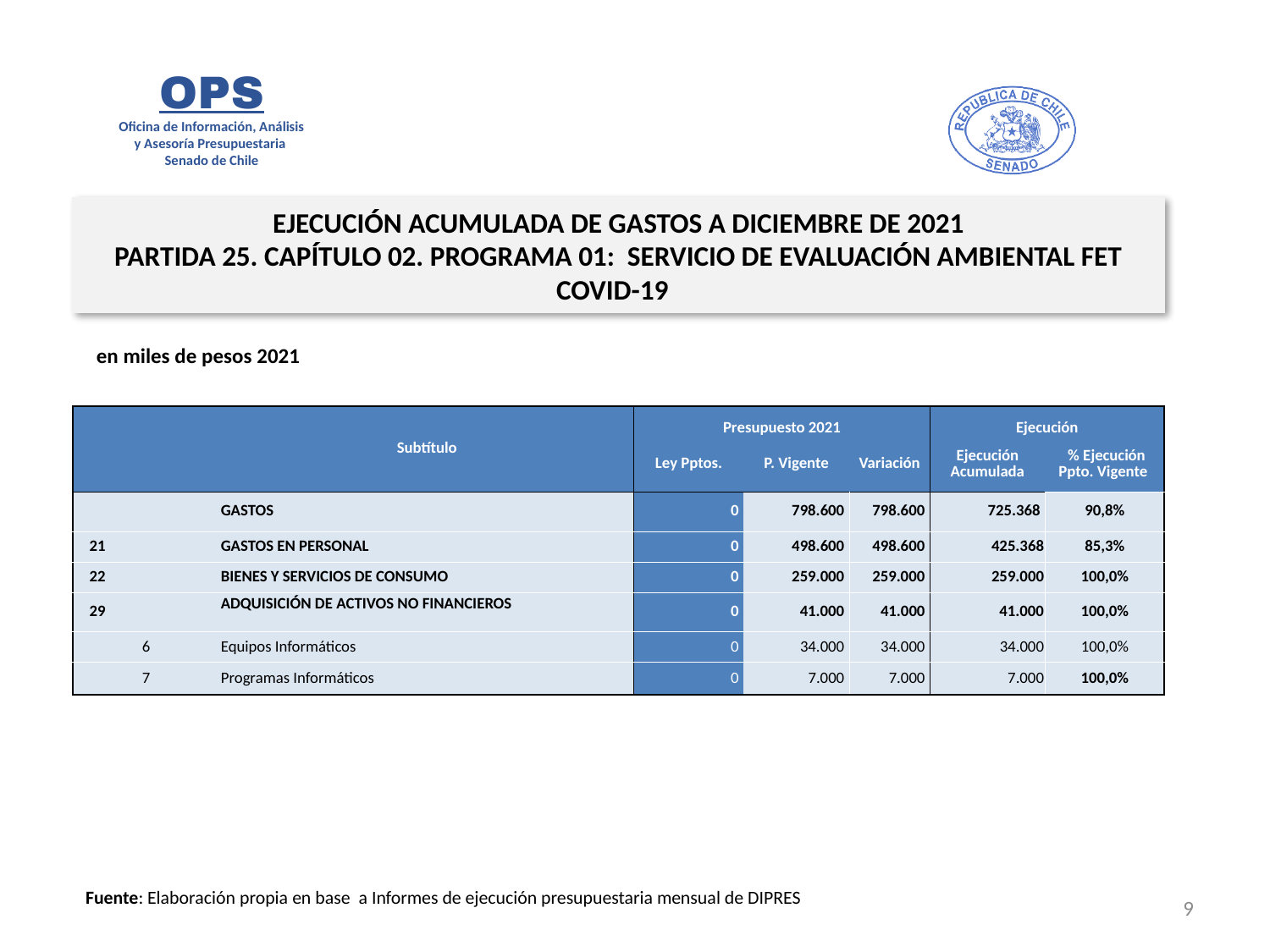

EJECUCIÓN ACUMULADA DE GASTOS A DICIEMBRE DE 2021
PARTIDA 25. CAPÍTULO 02. PROGRAMA 01:  SERVICIO DE EVALUACIÓN AMBIENTAL FET COVID-19
en miles de pesos 2021
|  |  |  | Subtítulo | Presupuesto 2021 |  |  | Ejecución |  |
| --- | --- | --- | --- | --- | --- | --- | --- | --- |
|  |  |  |  | Ley Pptos. | P. Vigente | Variación | Ejecución Acumulada | % Ejecución Ppto. Vigente |
|  |  |  | GASTOS | 0 | 798.600 | 798.600 | 725.368 | 90,8% |
| 21 |  |  | GASTOS EN PERSONAL | 0 | 498.600 | 498.600 | 425.368 | 85,3% |
| 22 |  |  | BIENES Y SERVICIOS DE CONSUMO | 0 | 259.000 | 259.000 | 259.000 | 100,0% |
| 29 |  |  | ADQUISICIÓN DE ACTIVOS NO FINANCIEROS | 0 | 41.000 | 41.000 | 41.000 | 100,0% |
|  | 6 |  | Equipos Informáticos | 0 | 34.000 | 34.000 | 34.000 | 100,0% |
|  | 7 |  | Programas Informáticos | 0 | 7.000 | 7.000 | 7.000 | 100,0% |
Fuente: Elaboración propia en base  a Informes de ejecución presupuestaria mensual de DIPRES
9